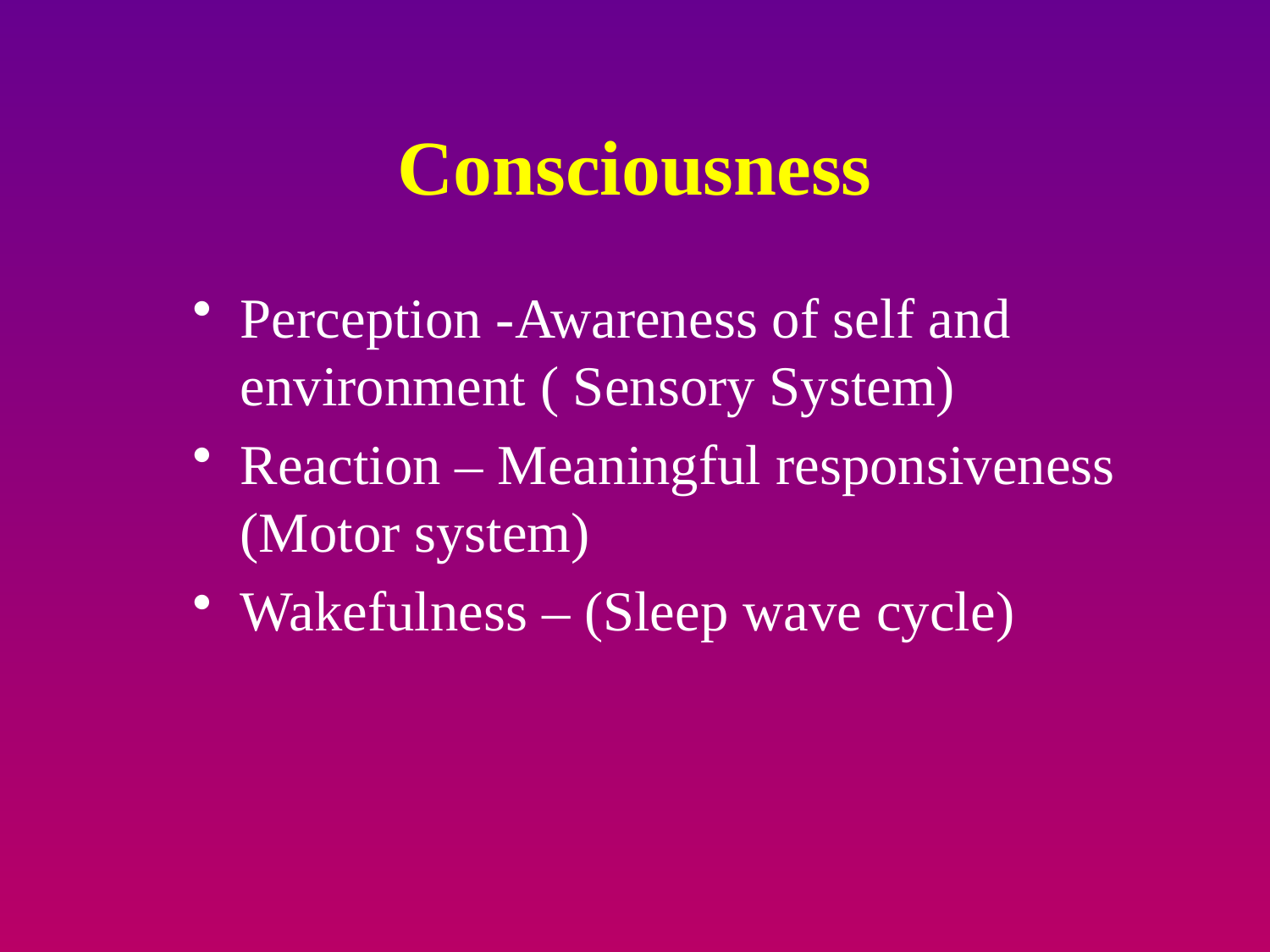

# Consciousness
Perception -Awareness of self and environment ( Sensory System)
Reaction – Meaningful responsiveness (Motor system)
Wakefulness – (Sleep wave cycle)